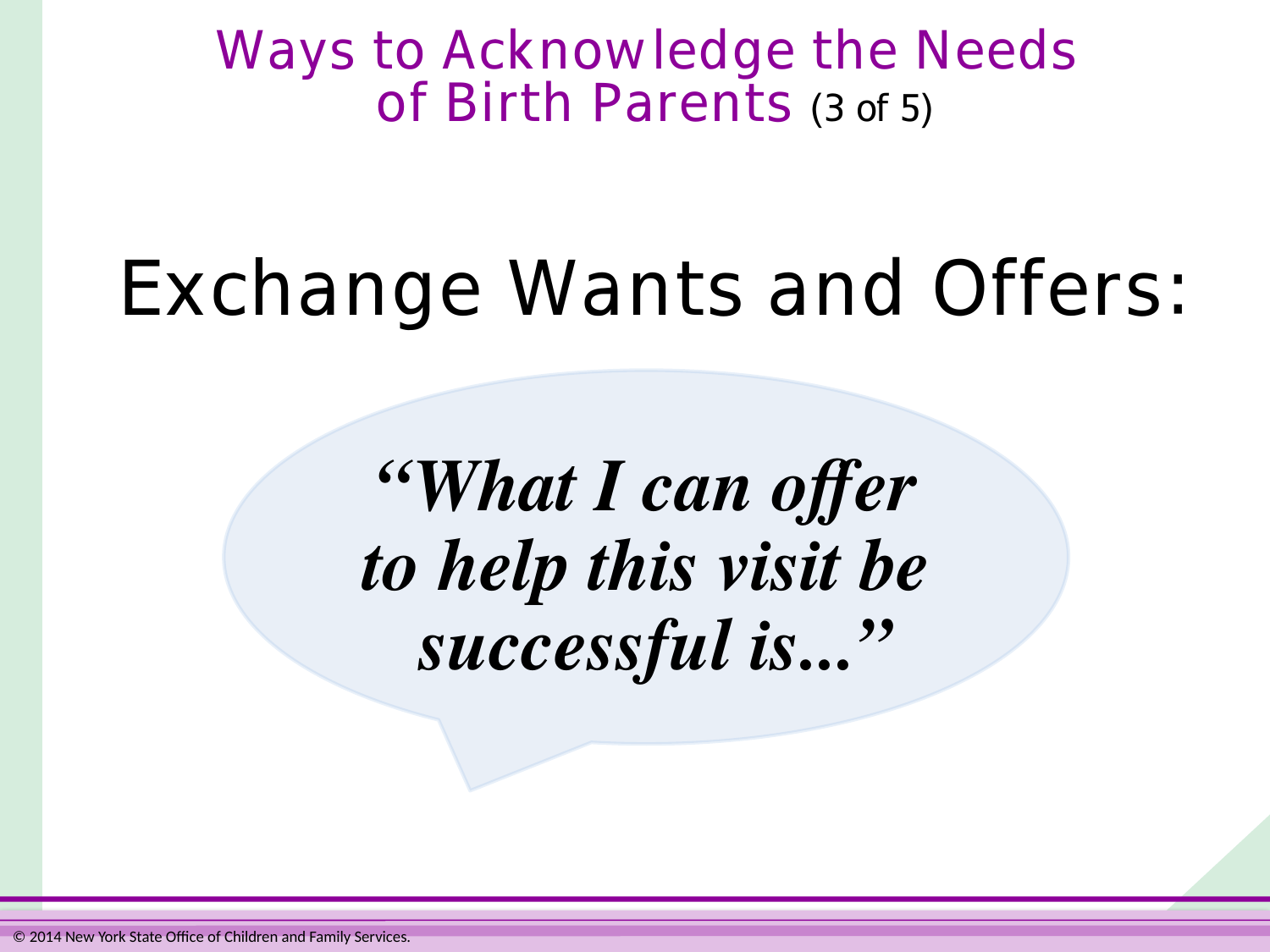

# Ways to Acknowledge the Needs of Birth Parents (3 of 5)
Exchange Wants and Offers:

“What I can offer
to help this visit be
successful is...”